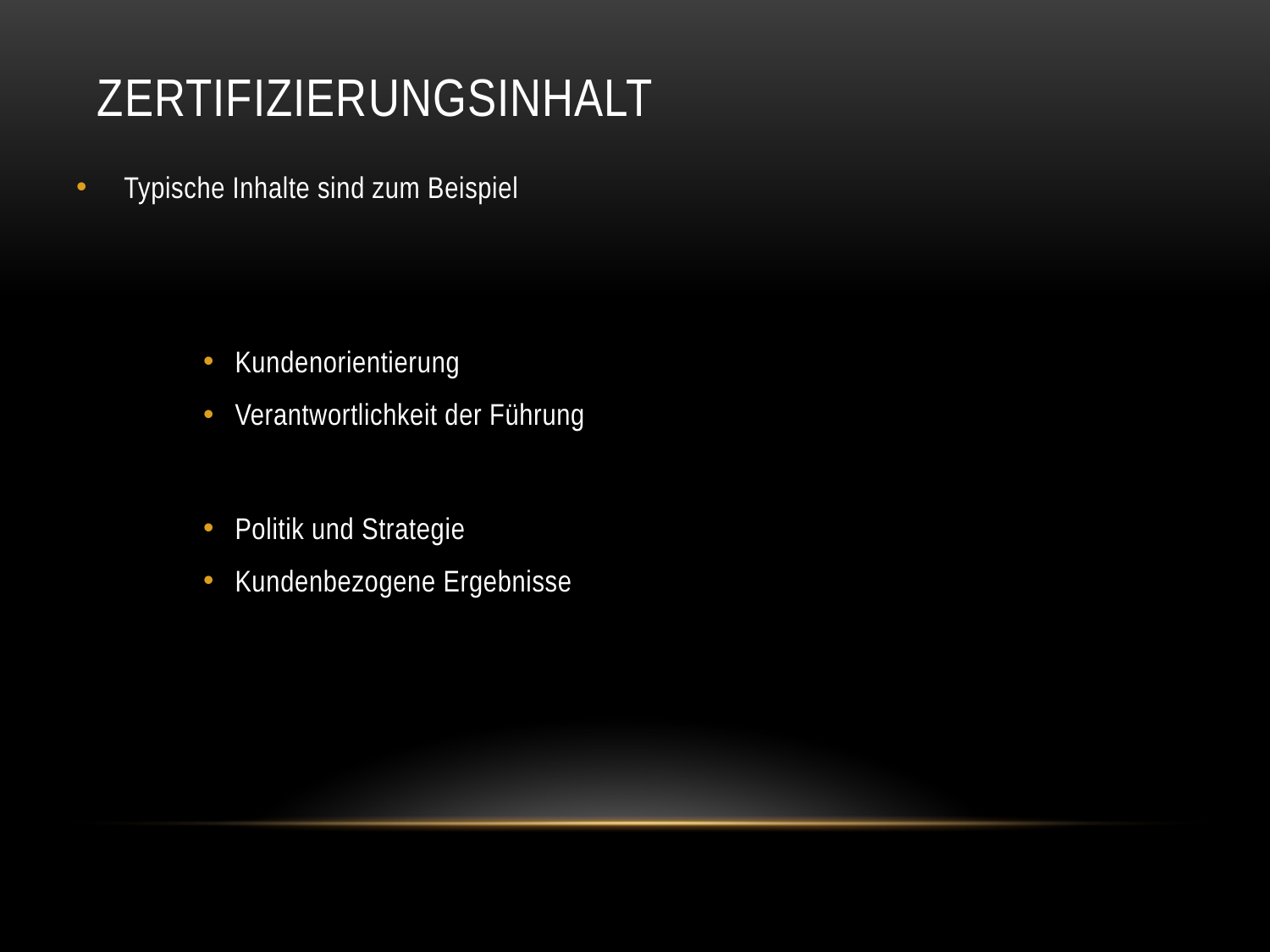

# Zertifizierungsinhalt
Typische Inhalte sind zum Beispiel

Kundenorientierung
Verantwortlichkeit der Führung

Politik und Strategie
Kundenbezogene Ergebnisse